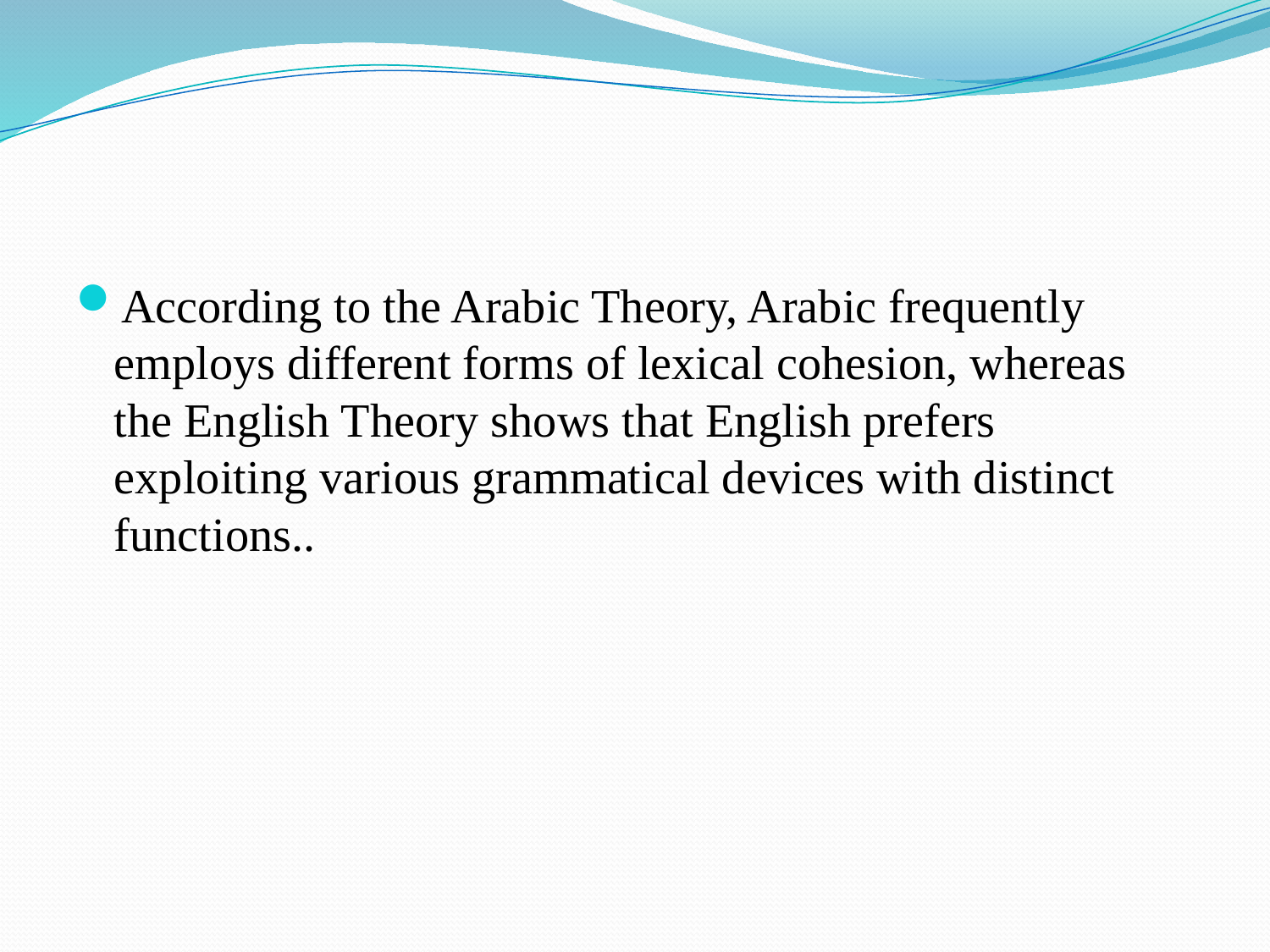

#
According to the Arabic Theory, Arabic frequently employs different forms of lexical cohesion, whereas the English Theory shows that English prefers exploiting various grammatical devices with distinct functions..